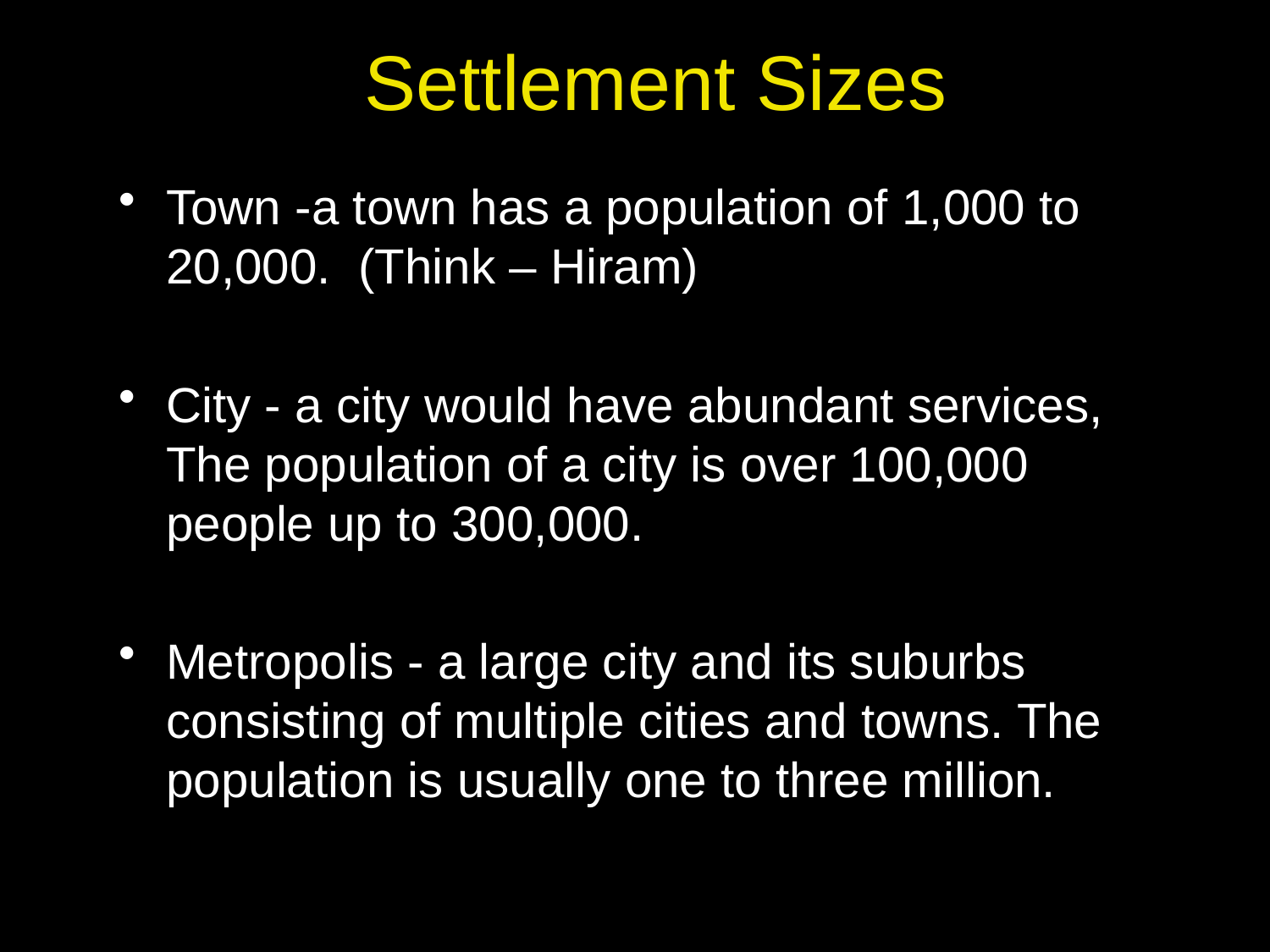

# Settlement Sizes
Town -a town has a population of 1,000 to 20,000.  (Think – Hiram)

City - a city would have abundant services, The population of a city is over 100,000 people up to 300,000.

Metropolis - a large city and its suburbs consisting of multiple cities and towns. The population is usually one to three million.